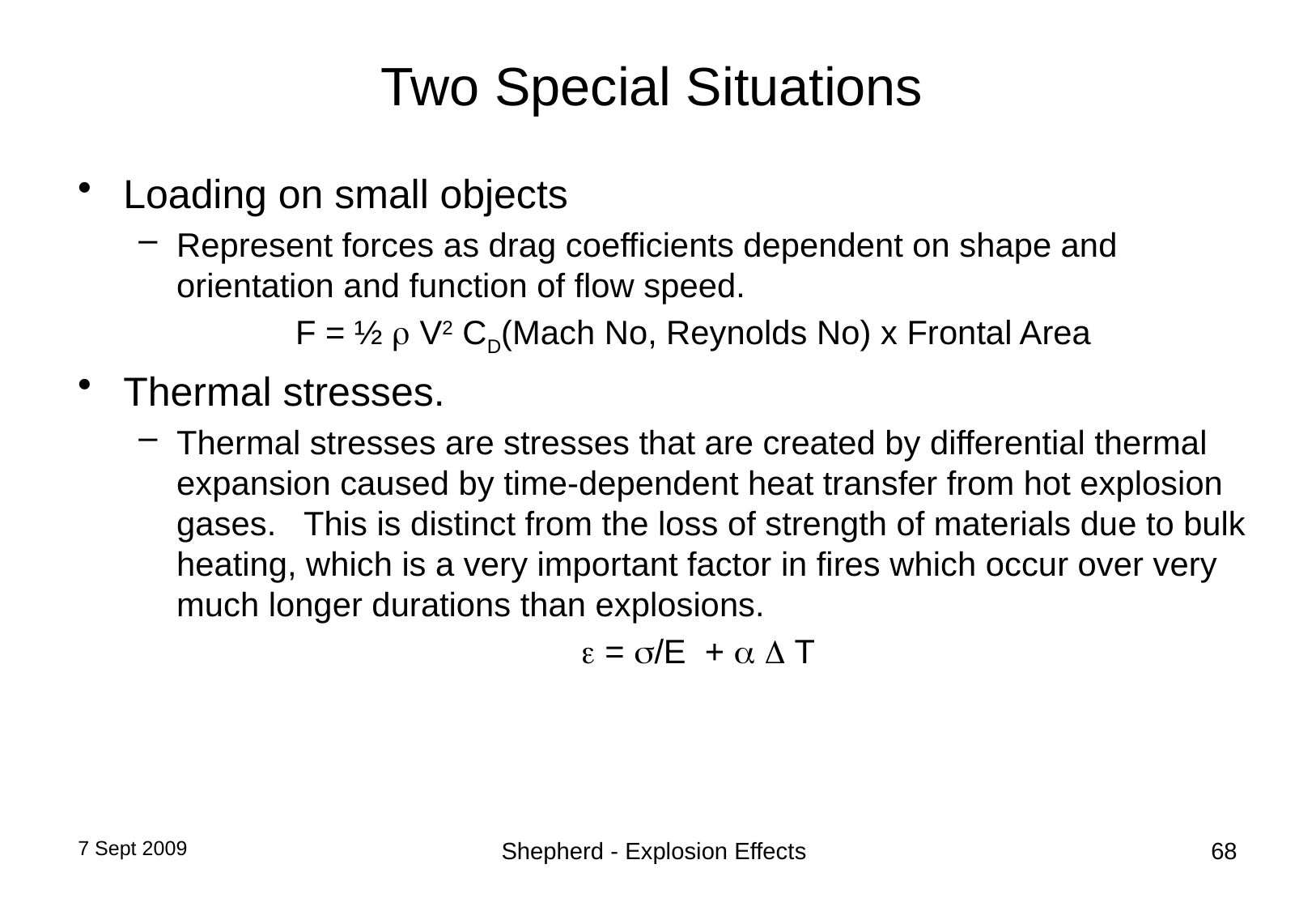

# Two Special Situations
Loading on small objects
Represent forces as drag coefficients dependent on shape and orientation and function of flow speed.
F = ½ ρ V2 CD(Mach No, Reynolds No) x Frontal Area
Thermal stresses.
Thermal stresses are stresses that are created by differential thermal expansion caused by time-dependent heat transfer from hot explosion gases.   This is distinct from the loss of strength of materials due to bulk heating, which is a very important factor in fires which occur over very much longer durations than explosions.
 ε = σ/E  + α Δ T

7 Sept 2009
Shepherd - Explosion Effects
68